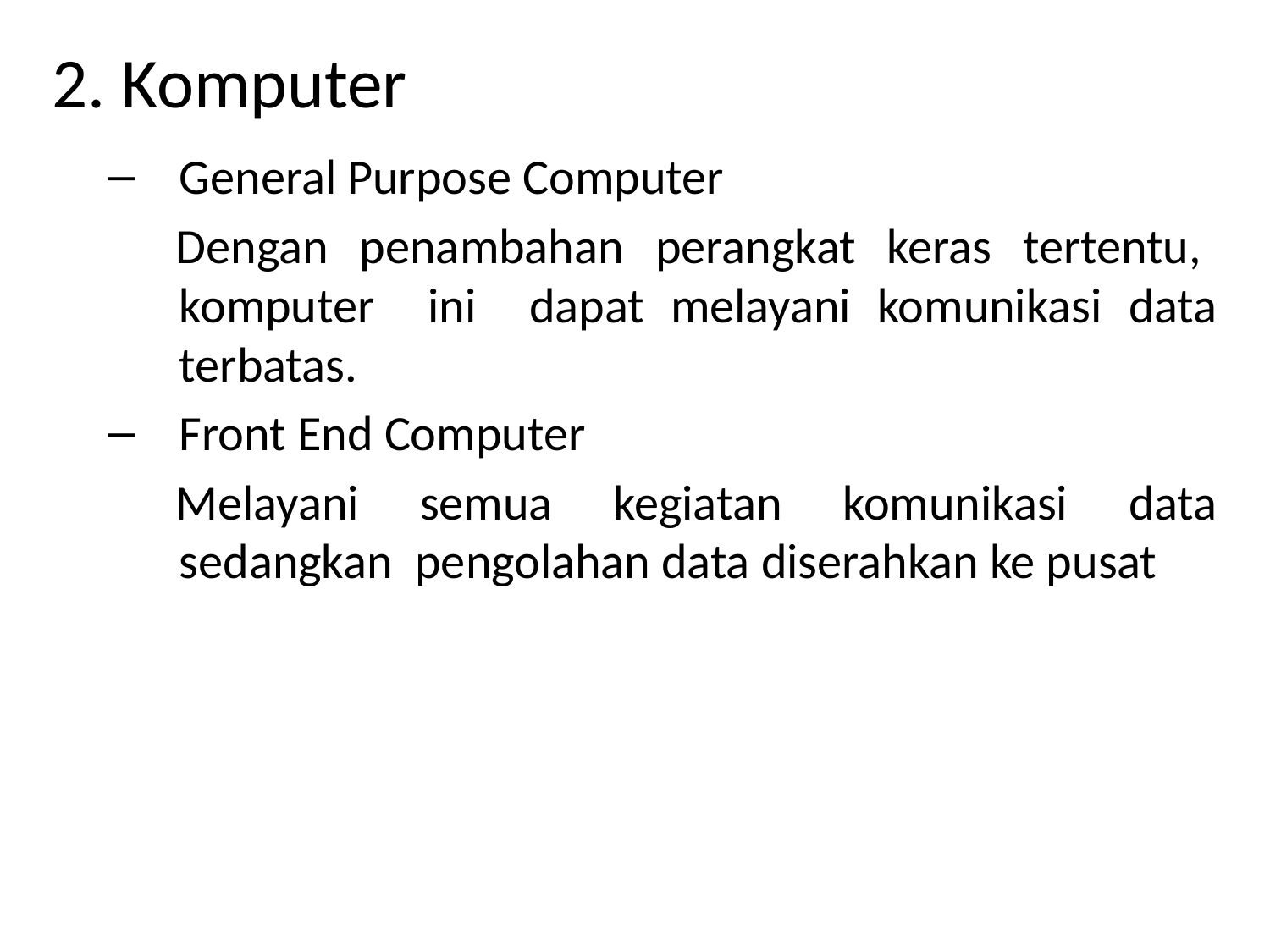

# 2. Komputer
General Purpose Computer
Dengan  penambahan  perangkat  keras  tertentu,  komputer  ini  dapat melayani komunikasi data terbatas.
Front End Computer
Melayani semua kegiatan komunikasi data sedangkan  pengolahan data diserahkan ke pusat